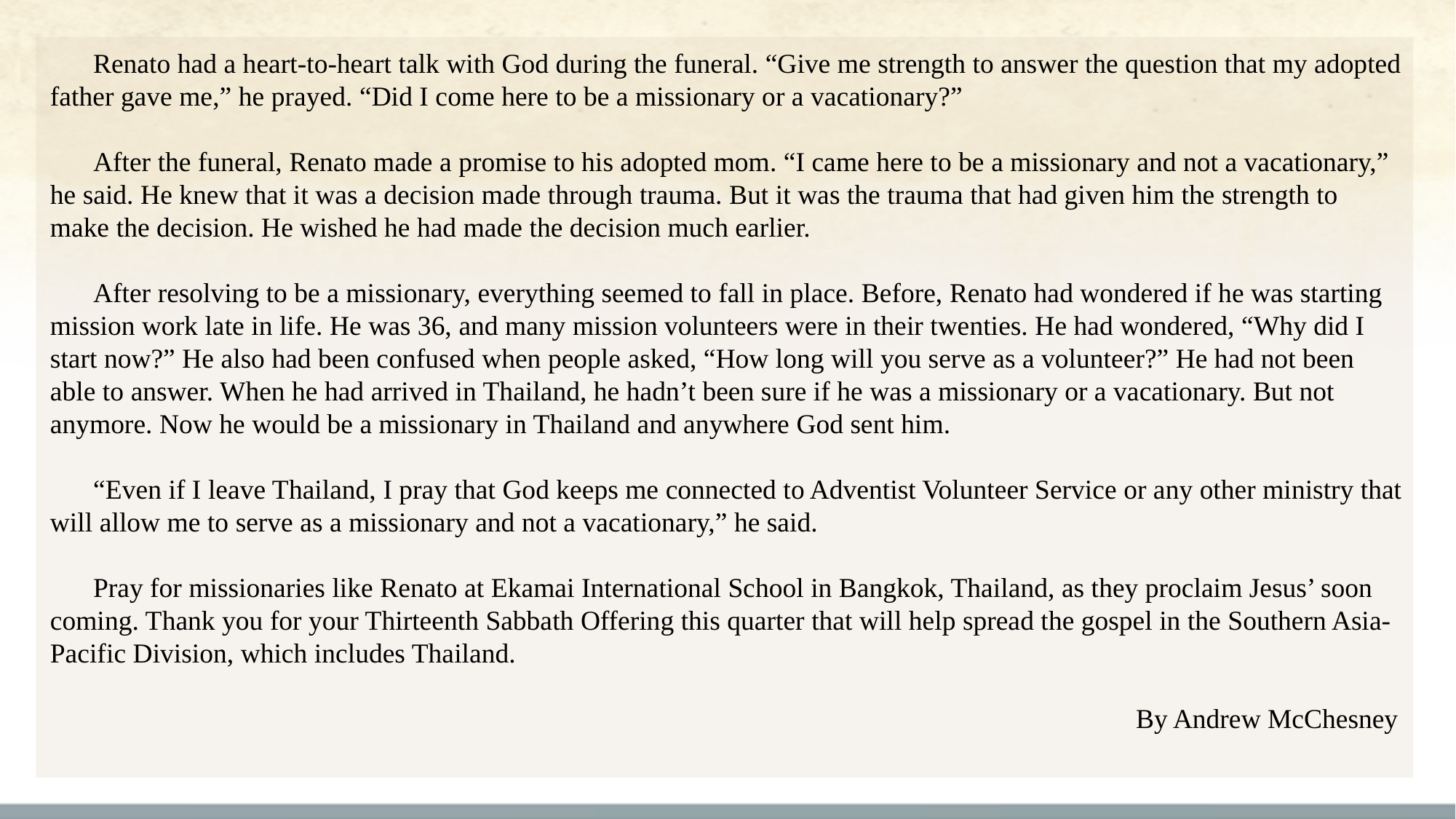

Renato had a heart-to-heart talk with God during the funeral. “Give me strength to answer the question that my adopted father gave me,” he prayed. “Did I come here to be a missionary or a vacationary?”

After the funeral, Renato made a promise to his adopted mom. “I came here to be a missionary and not a vacationary,” he said. He knew that it was a decision made through trauma. But it was the trauma that had given him the strength to make the decision. He wished he had made the decision much earlier.

After resolving to be a missionary, everything seemed to fall in place. Before, Renato had wondered if he was starting mission work late in life. He was 36, and many mission volunteers were in their twenties. He had wondered, “Why did I start now?” He also had been confused when people asked, “How long will you serve as a volunteer?” He had not been able to answer. When he had arrived in Thailand, he hadn’t been sure if he was a missionary or a vacationary. But not anymore. Now he would be a missionary in Thailand and anywhere God sent him.

“Even if I leave Thailand, I pray that God keeps me connected to Adventist Volunteer Service or any other ministry that will allow me to serve as a missionary and not a vacationary,” he said.

Pray for missionaries like Renato at Ekamai International School in Bangkok, Thailand, as they proclaim Jesus’ soon coming. Thank you for your Thirteenth Sabbath Offering this quarter that will help spread the gospel in the Southern Asia-Pacific Division, which includes Thailand.

By Andrew McChesney